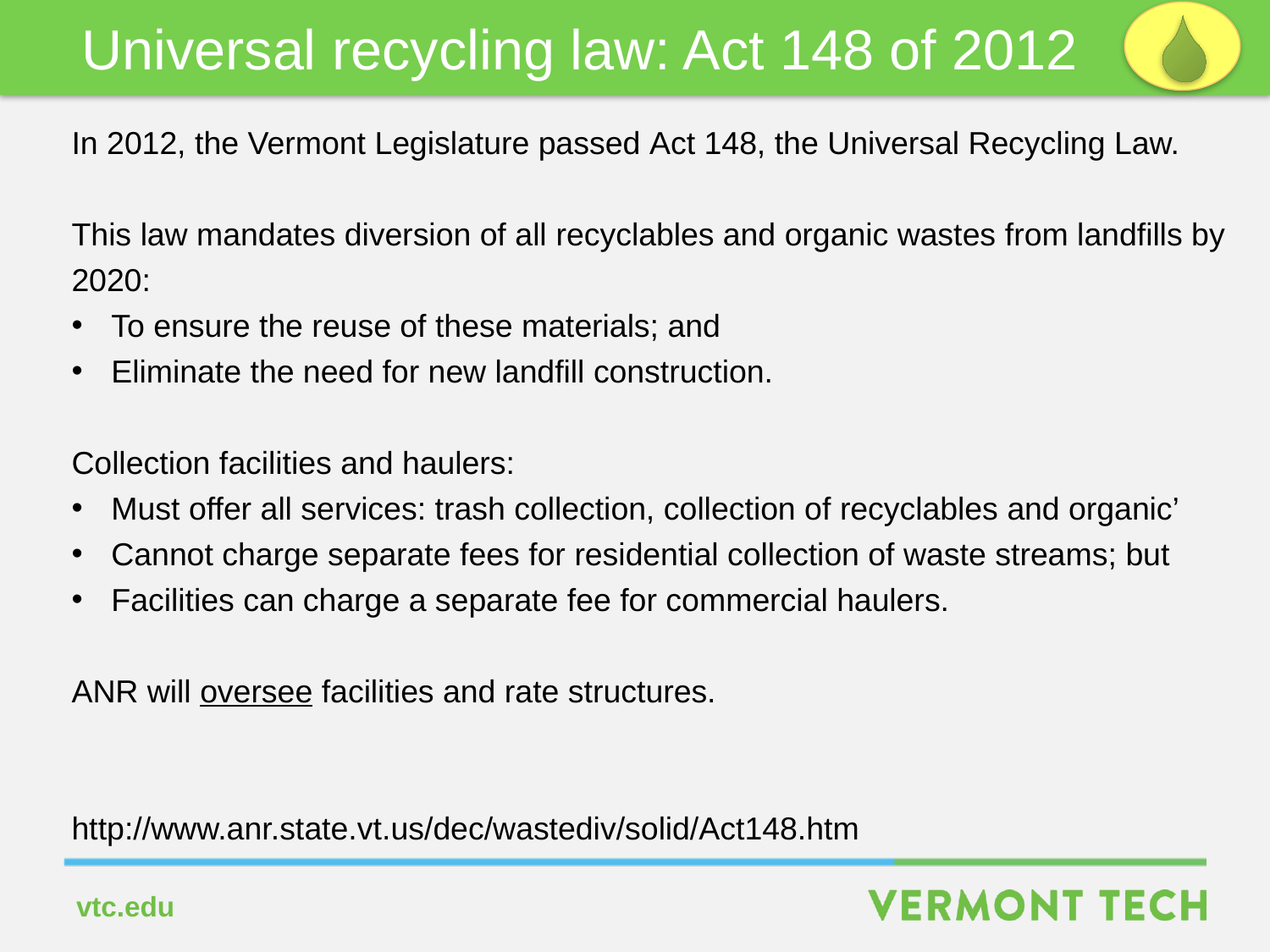

Universal recycling law: Act 148 of 2012
In 2012, the Vermont Legislature passed Act 148, the Universal Recycling Law.

This law mandates diversion of all recyclables and organic wastes from landfills by 2020:
To ensure the reuse of these materials; and
Eliminate the need for new landfill construction.

Collection facilities and haulers:
Must offer all services: trash collection, collection of recyclables and organic’
Cannot charge separate fees for residential collection of waste streams; but
Facilities can charge a separate fee for commercial haulers.

ANR will oversee facilities and rate structures.

http://www.anr.state.vt.us/dec/wastediv/solid/Act148.htm